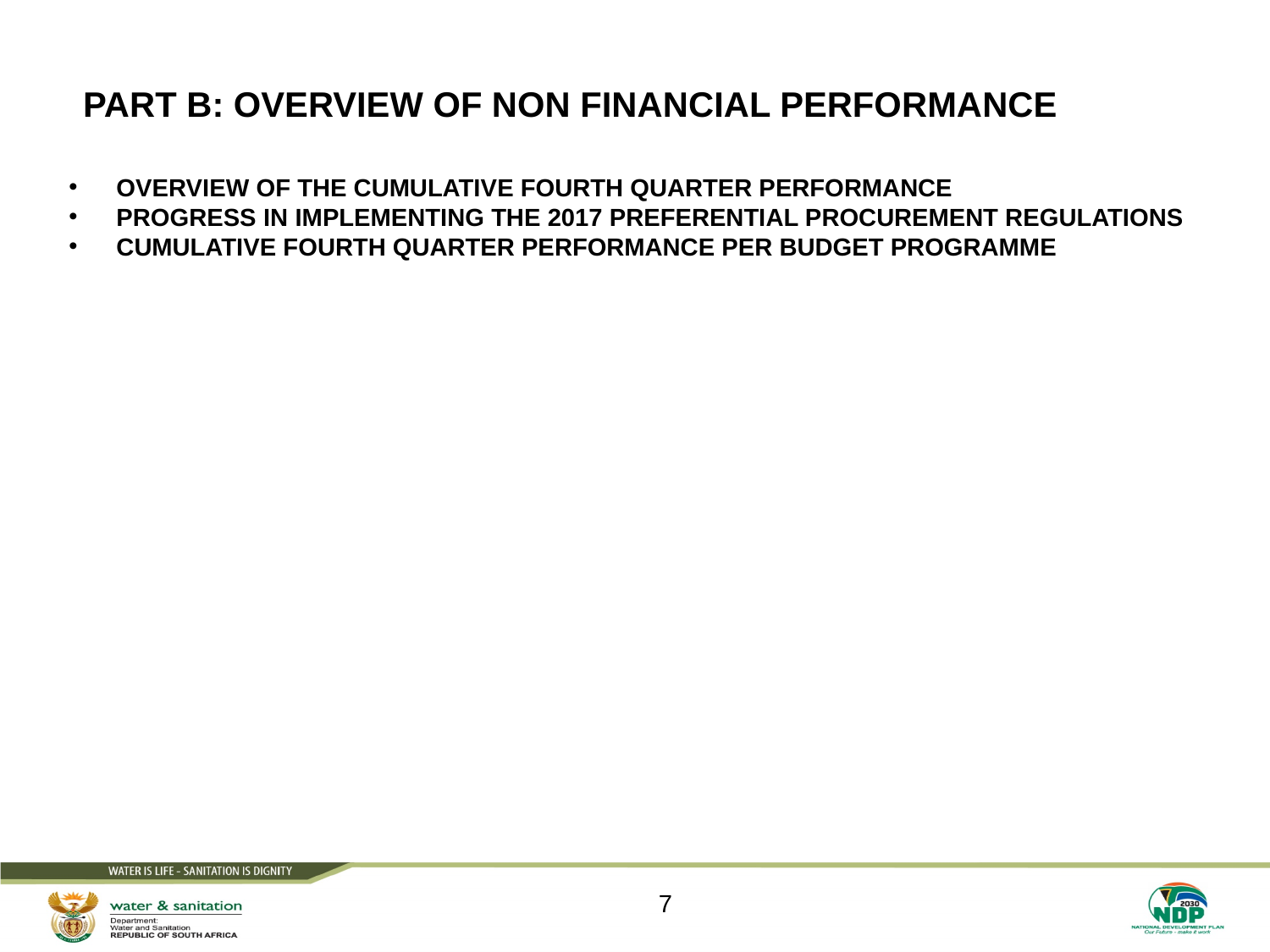

# Part B: overview of non financial performance
Overview of the cumulative fourth quarter performance
progress in implementing the 2017 preferential procurement regulations
cumulative fourth quarter performance per budget programme
7